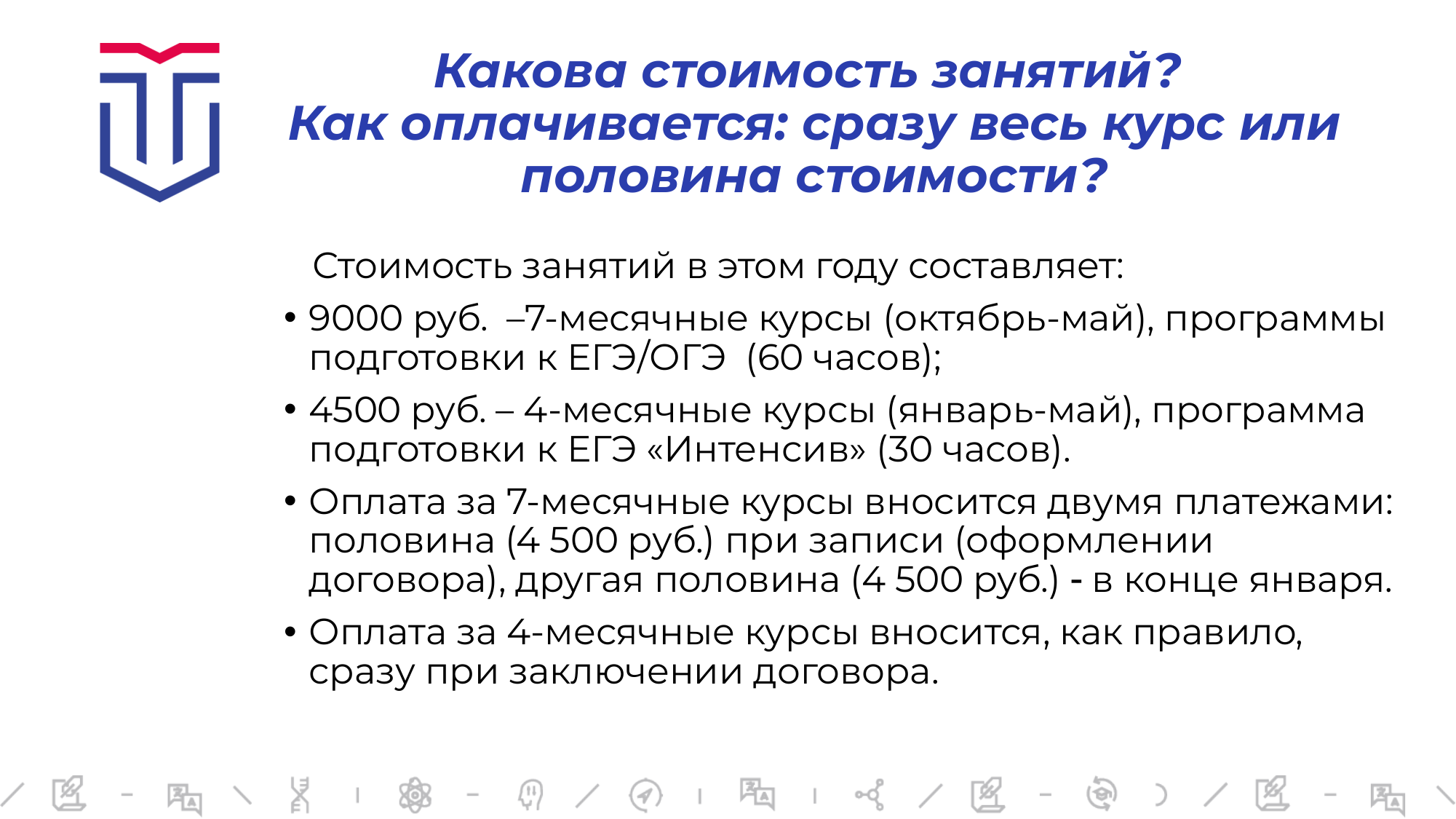

# Какова стоимость занятий? Как оплачивается: сразу весь курс или половина стоимости?
Стоимость занятий в этом году составляет:
9000 руб.  –7-месячные курсы (октябрь-май), программы подготовки к ЕГЭ/ОГЭ  (60 часов);
4500 руб. – 4-месячные курсы (январь-май), программа подготовки к ЕГЭ «Интенсив» (30 часов).
Оплата за 7-месячные курсы вносится двумя платежами: половина (4 500 руб.) при записи (оформлении договора), другая половина (4 500 руб.) − в конце января.
Оплата за 4-месячные курсы вносится, как правило, сразу при заключении договора.